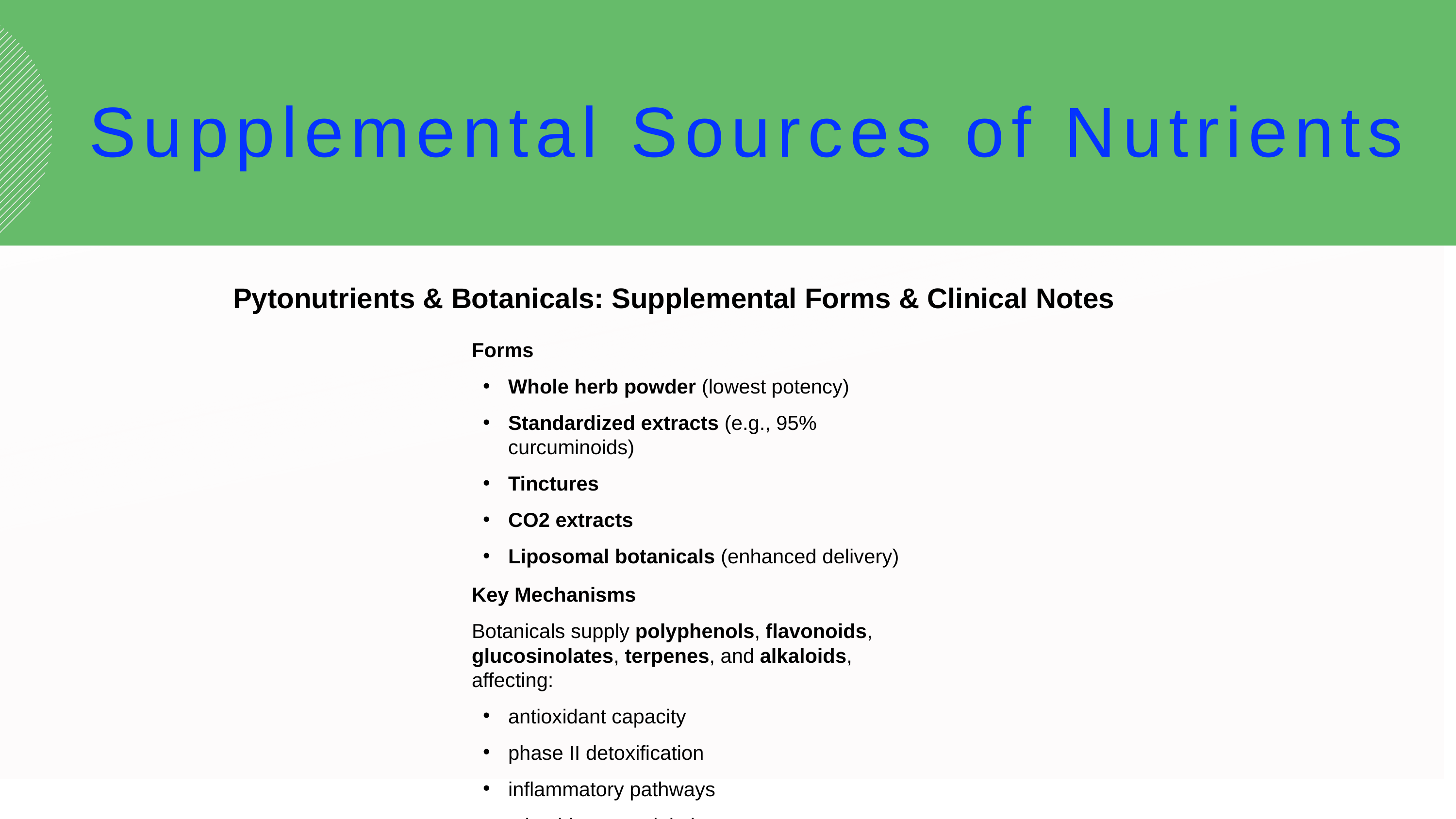

Supplemental Sources of Nutrients
Pytonutrients & Botanicals: Supplemental Forms & Clinical Notes
Forms
Whole herb powder (lowest potency)
Standardized extracts (e.g., 95% curcuminoids)
Tinctures
CO2 extracts
Liposomal botanicals (enhanced delivery)
Key Mechanisms
Botanicals supply polyphenols, flavonoids, glucosinolates, terpenes, and alkaloids, affecting:
antioxidant capacity
phase II detoxification
inflammatory pathways
microbiome modulation